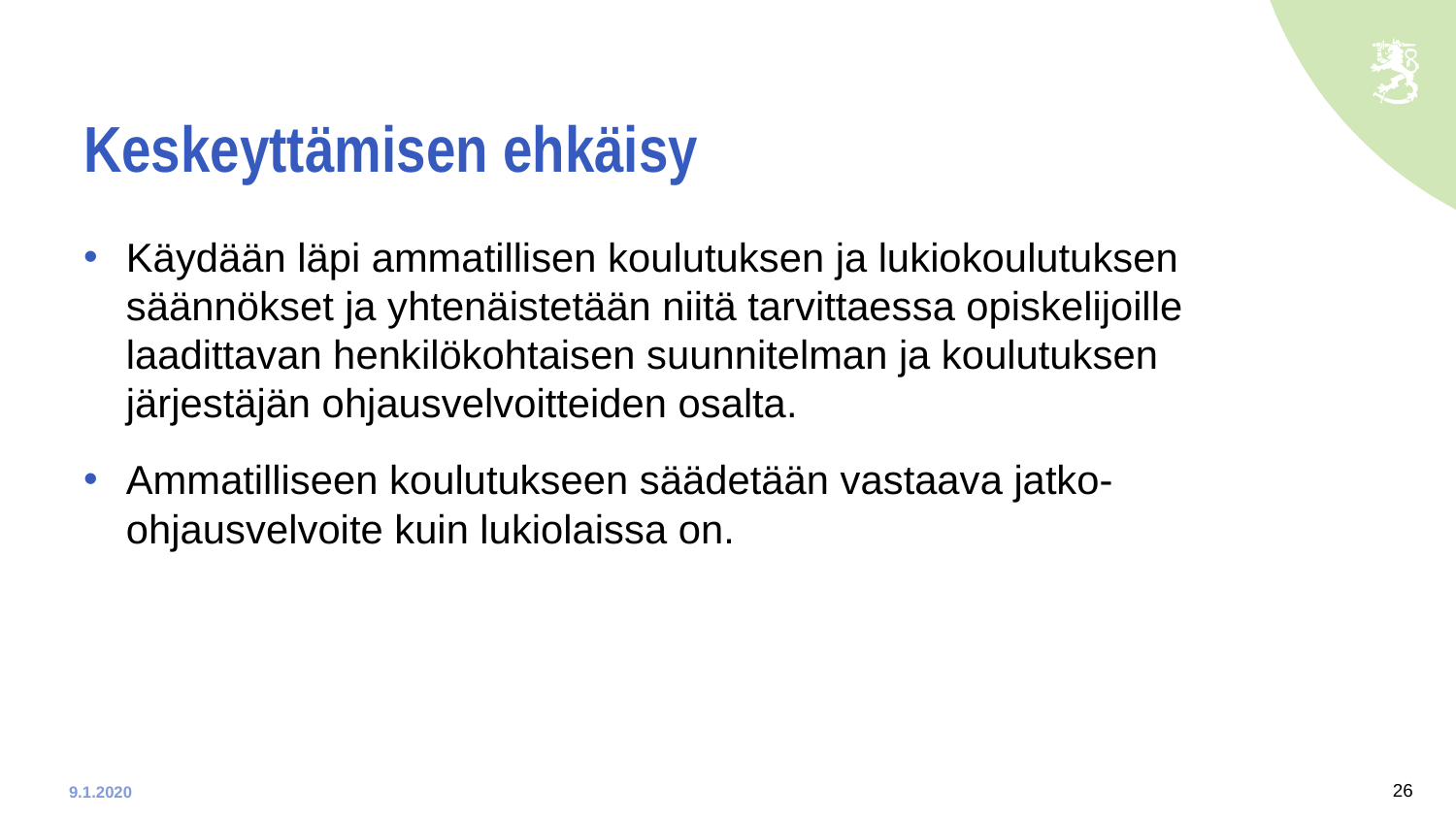

# Keskeyttämisen ehkäisy
Käydään läpi ammatillisen koulutuksen ja lukiokoulutuksen säännökset ja yhtenäistetään niitä tarvittaessa opiskelijoille laadittavan henkilökohtaisen suunnitelman ja koulutuksen järjestäjän ohjausvelvoitteiden osalta.
Ammatilliseen koulutukseen säädetään vastaava jatko-ohjausvelvoite kuin lukiolaissa on.
26
9.1.2020